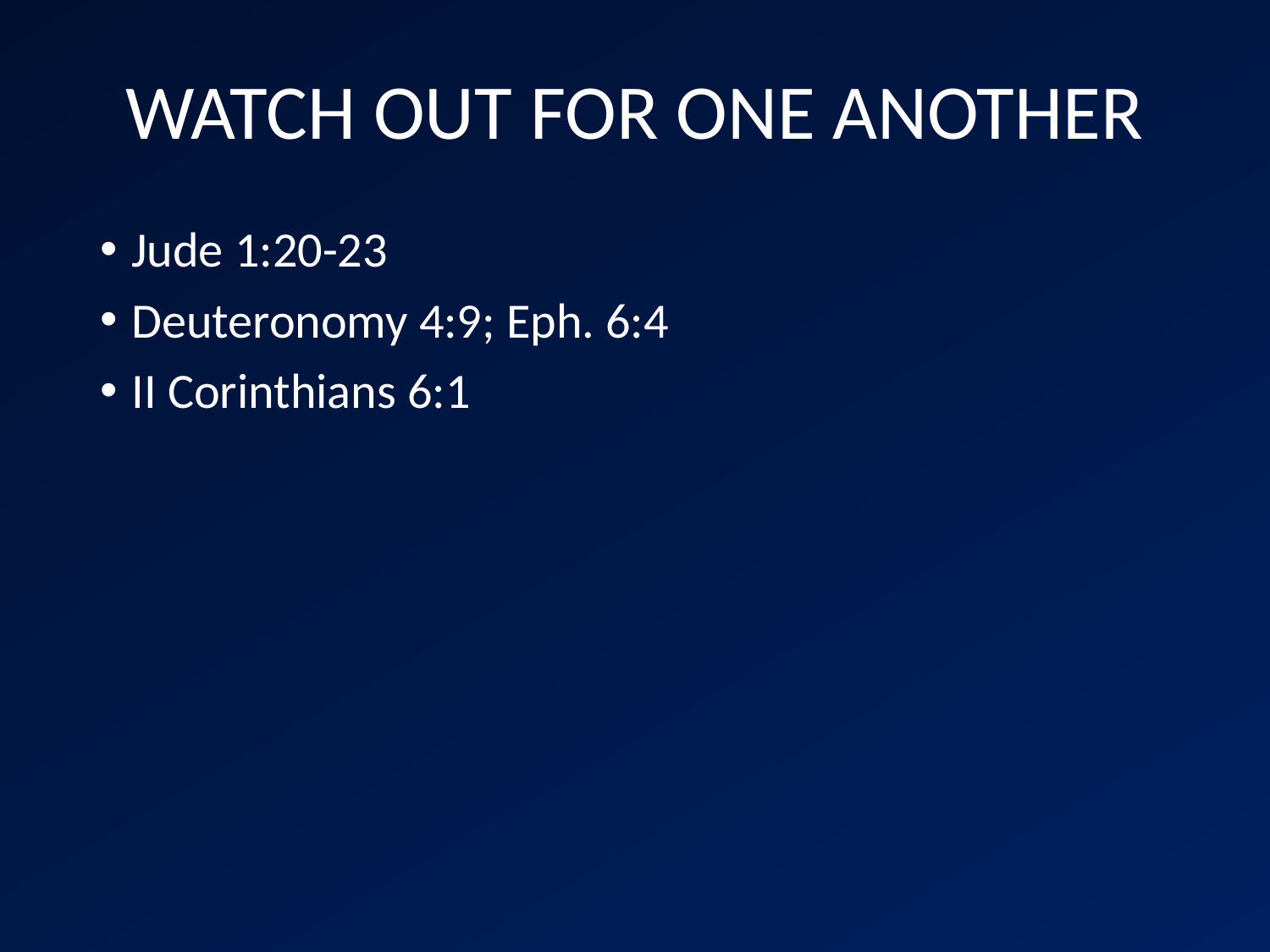

# WATCH OUT FOR ONE ANOTHER
Jude 1:20-23
Deuteronomy 4:9; Eph. 6:4
II Corinthians 6:1